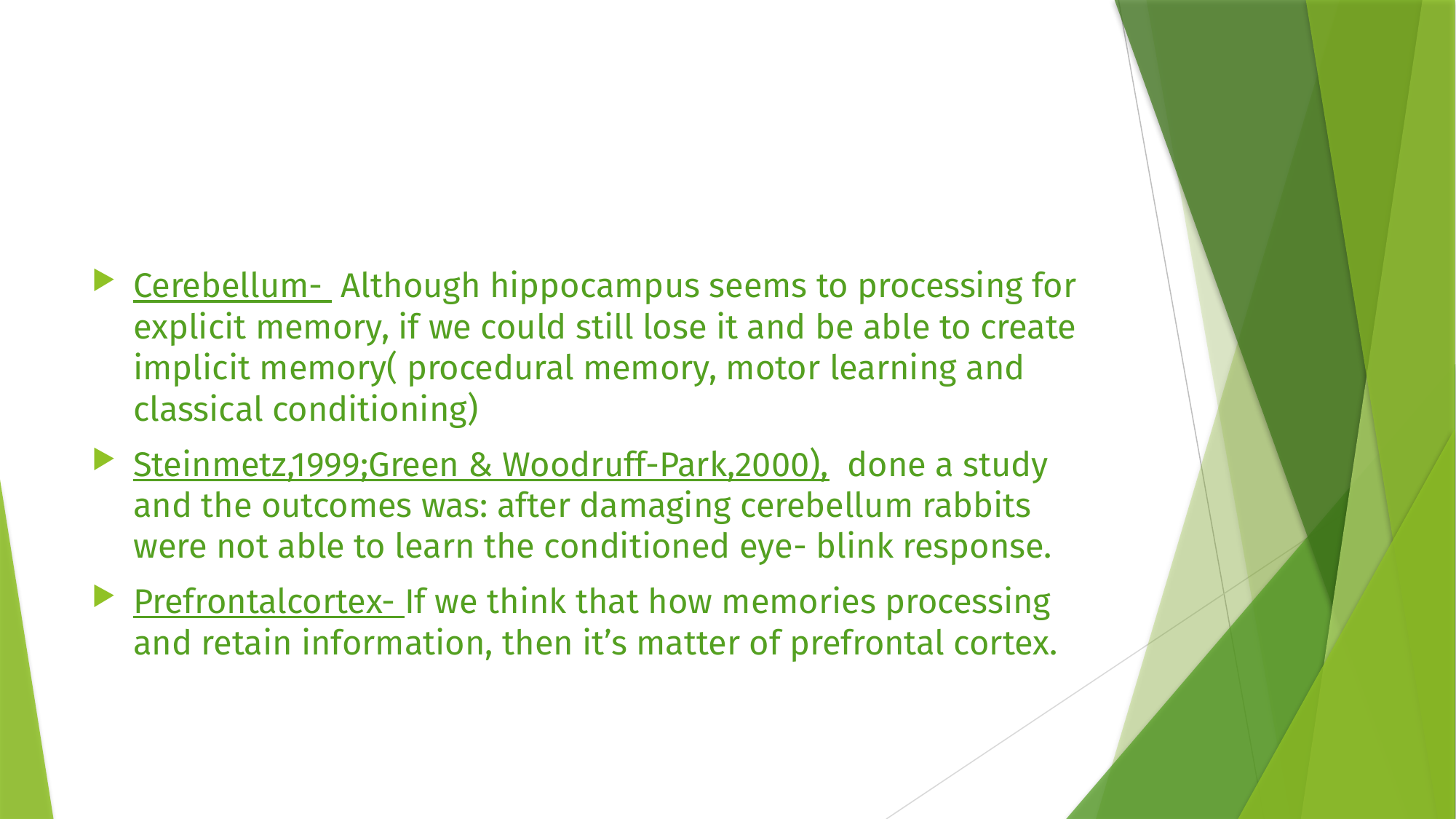

#
Cerebellum-  Although hippocampus seems to processing for explicit memory, if we could still lose it and be able to create implicit memory( procedural memory, motor learning and classical conditioning)
Steinmetz,1999;Green & Woodruff-Park,2000),  done a study and the outcomes was: after damaging cerebellum rabbits were not able to learn the conditioned eye- blink response.
Prefrontalcortex- If we think that how memories processing and retain information, then it’s matter of prefrontal cortex.